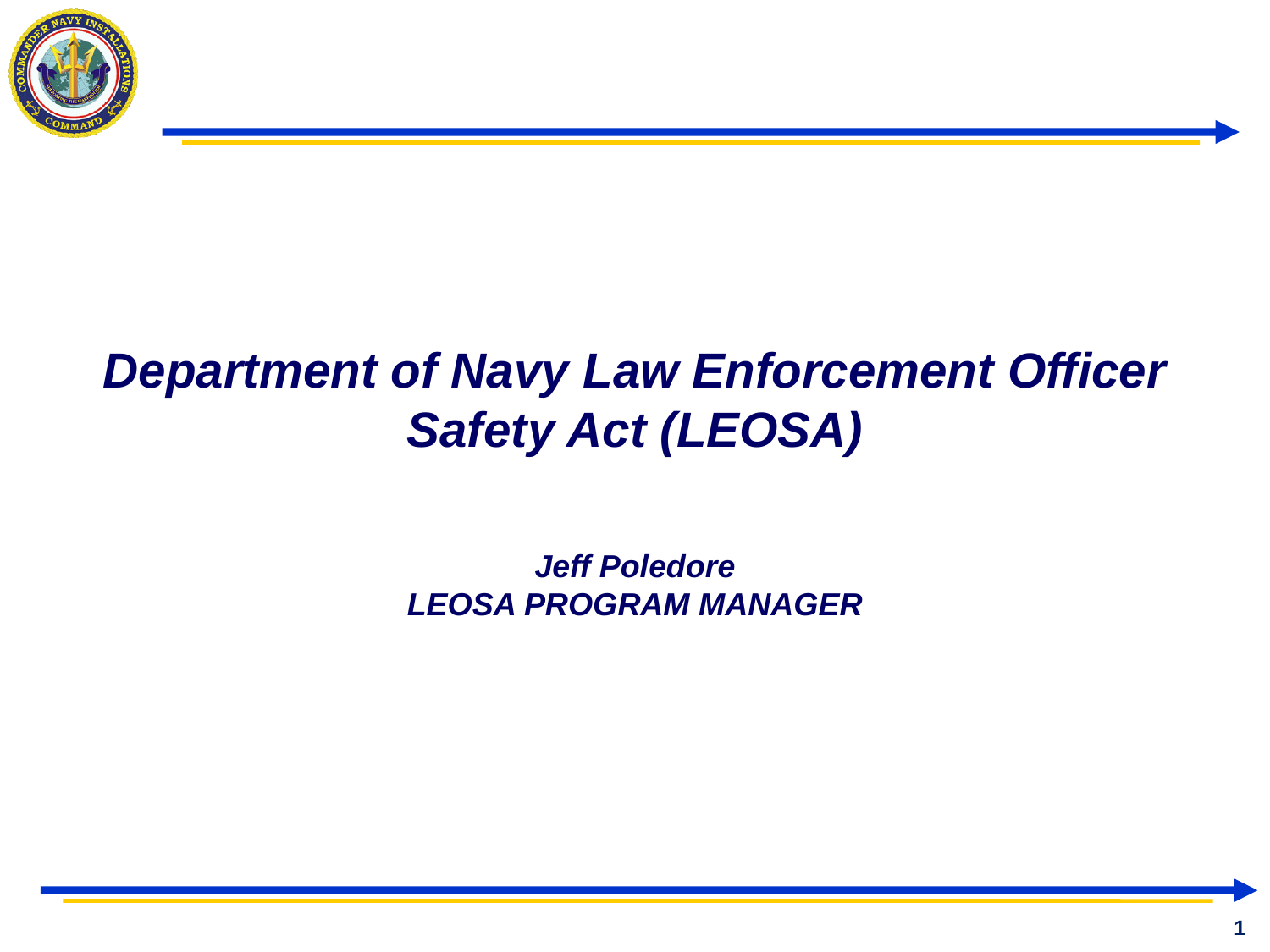

# Department of Navy Law Enforcement Officer Safety Act (LEOSA)
Jeff Poledore
LEOSA PROGRAM MANAGER
1